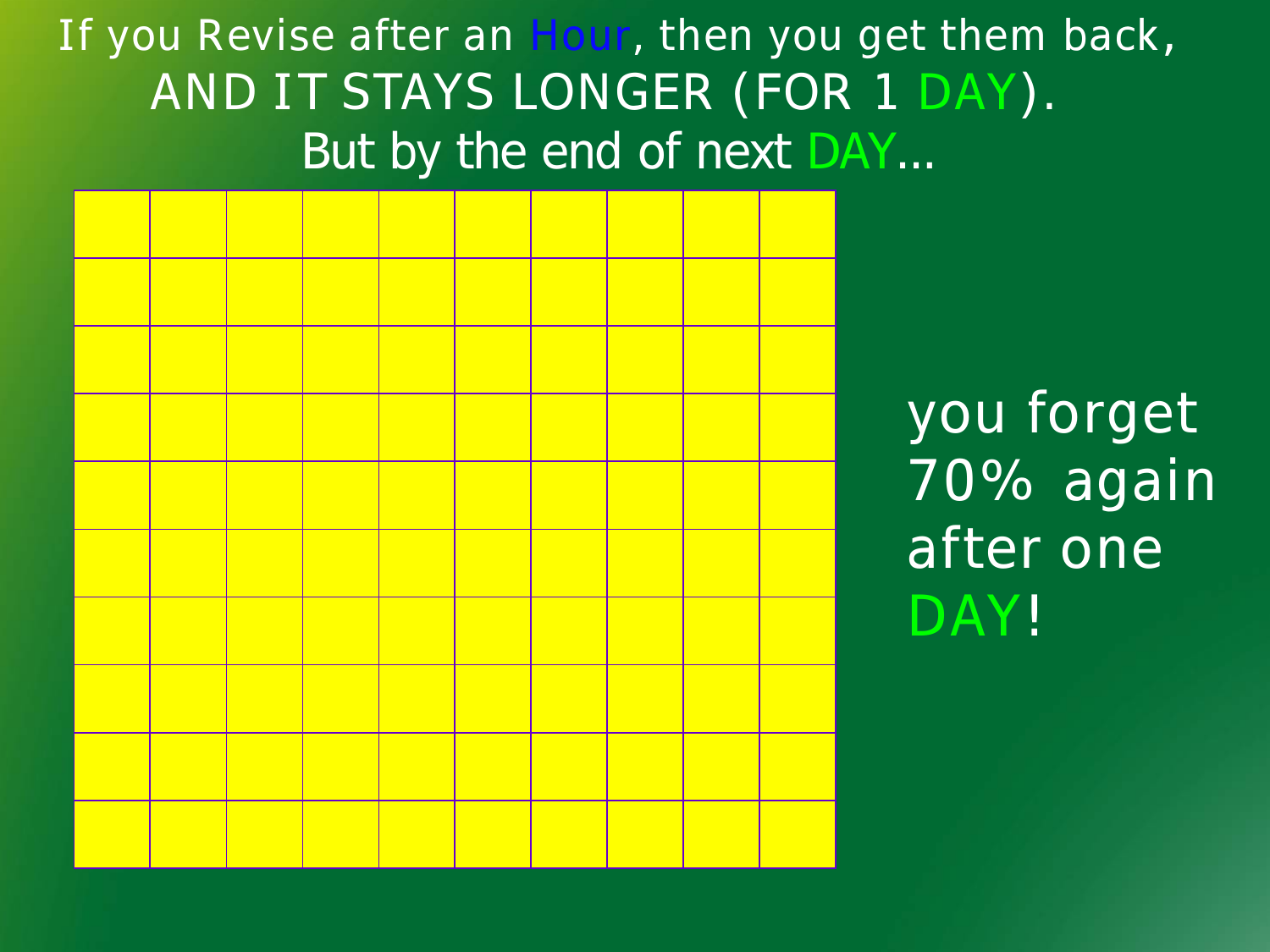

# If you Revise after an Hour, then you get them back, AND IT STAYS LONGER (FOR 1 DAY). But by the end of next DAY…
|  |  |  |  |  |  |  |  |  |  |
| --- | --- | --- | --- | --- | --- | --- | --- | --- | --- |
|  |  |  |  |  |  |  |  |  |  |
|  |  |  |  |  |  |  |  |  |  |
|  |  |  |  |  |  |  |  |  |  |
|  |  |  |  |  |  |  |  |  |  |
|  |  |  |  |  |  |  |  |  |  |
|  |  |  |  |  |  |  |  |  |  |
|  |  |  |  |  |  |  |  |  |  |
|  |  |  |  |  |  |  |  |  |  |
|  |  |  |  |  |  |  |  |  |  |
|  |  |  |  |  |  |  |  |  |  |
| --- | --- | --- | --- | --- | --- | --- | --- | --- | --- |
|  |  |  |  |  |  |  |  |  |  |
|  |  |  |  |  |  |  |  |  |  |
|  |  |  |  |  |  |  |  |  |  |
|  |  |  |  |  |  |  |  |  |  |
|  |  |  |  |  |  |  |  |  |  |
|  |  |  |  |  |  |  |  |  |  |
|  |  |  |  |  |  |  |  |  |  |
|  |  |  |  |  |  |  |  |  |  |
|  |  |  |  |  |  |  |  |  |  |
you forget 70% again after one DAY!